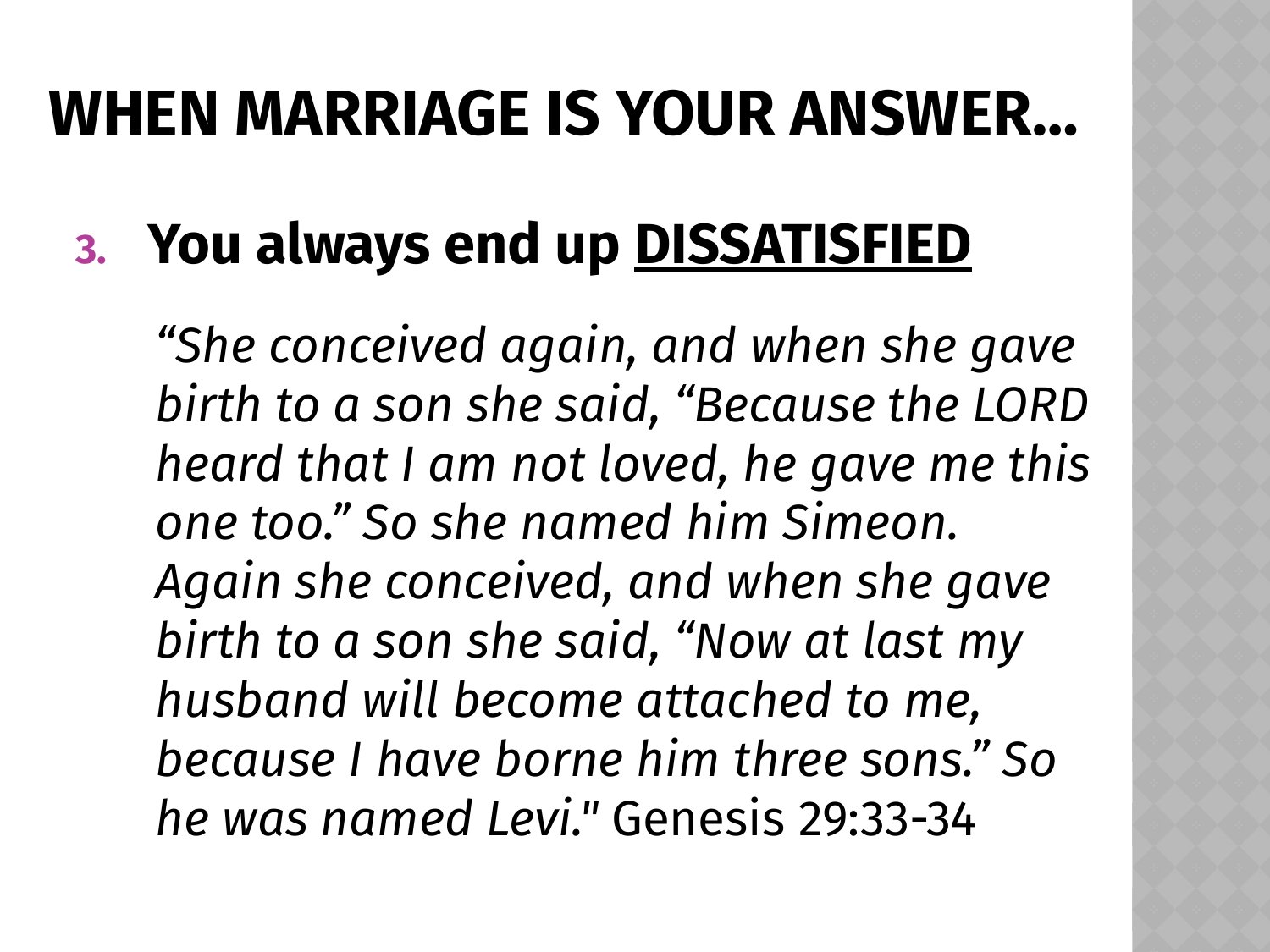

# When Marriage is your answer…
You always end up DISSATISFIED

“She conceived again, and when she gave birth to a son she said, “Because the LORD heard that I am not loved, he gave me this one too.” So she named him Simeon.  Again she conceived, and when she gave birth to a son she said, “Now at last my husband will become attached to me, because I have borne him three sons.” So he was named Levi." Genesis 29:33-34